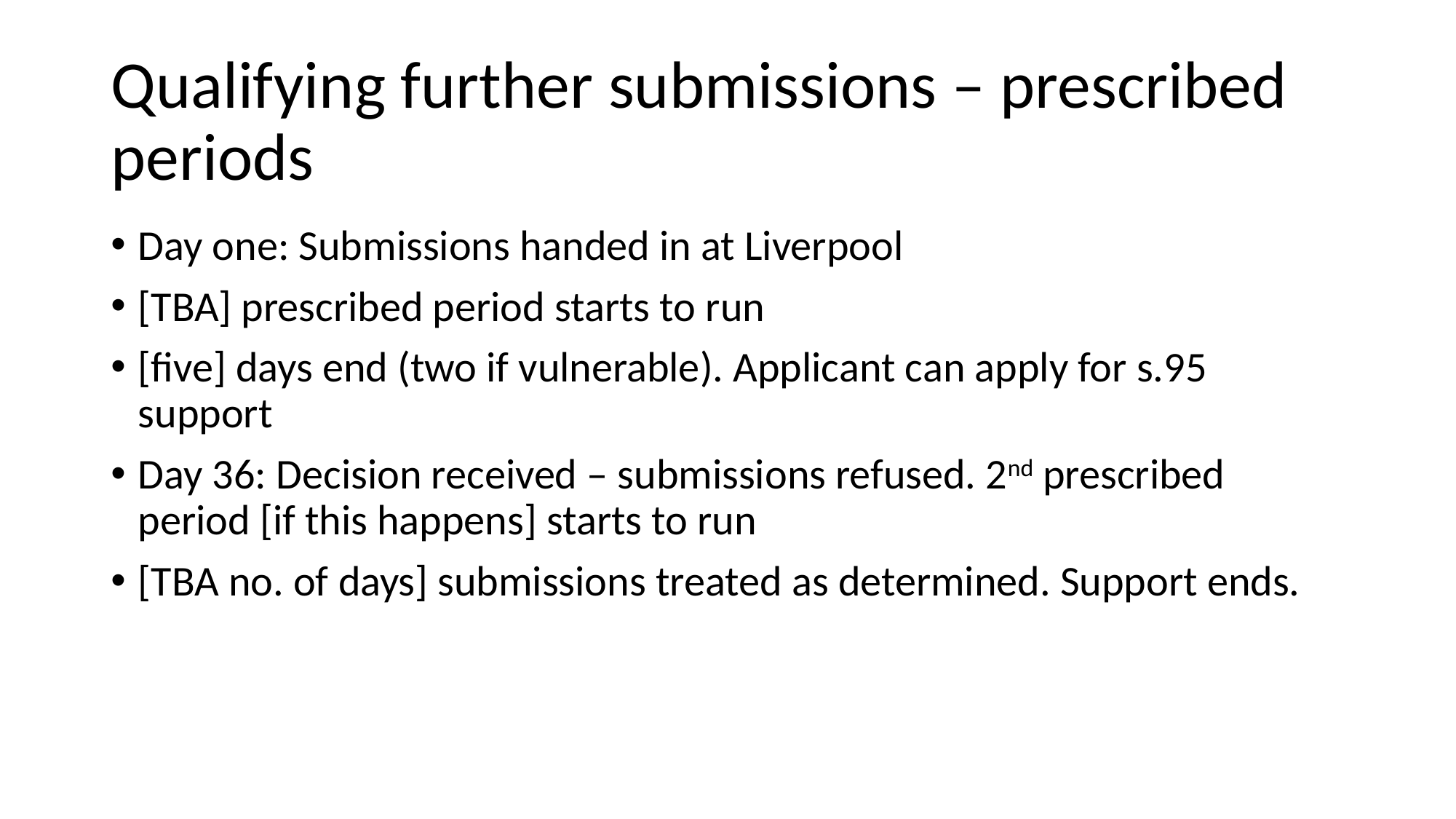

# Qualifying further submissions – prescribed periods
Day one: Submissions handed in at Liverpool
[TBA] prescribed period starts to run
[five] days end (two if vulnerable). Applicant can apply for s.95 support
Day 36: Decision received – submissions refused. 2nd prescribed period [if this happens] starts to run
[TBA no. of days] submissions treated as determined. Support ends.